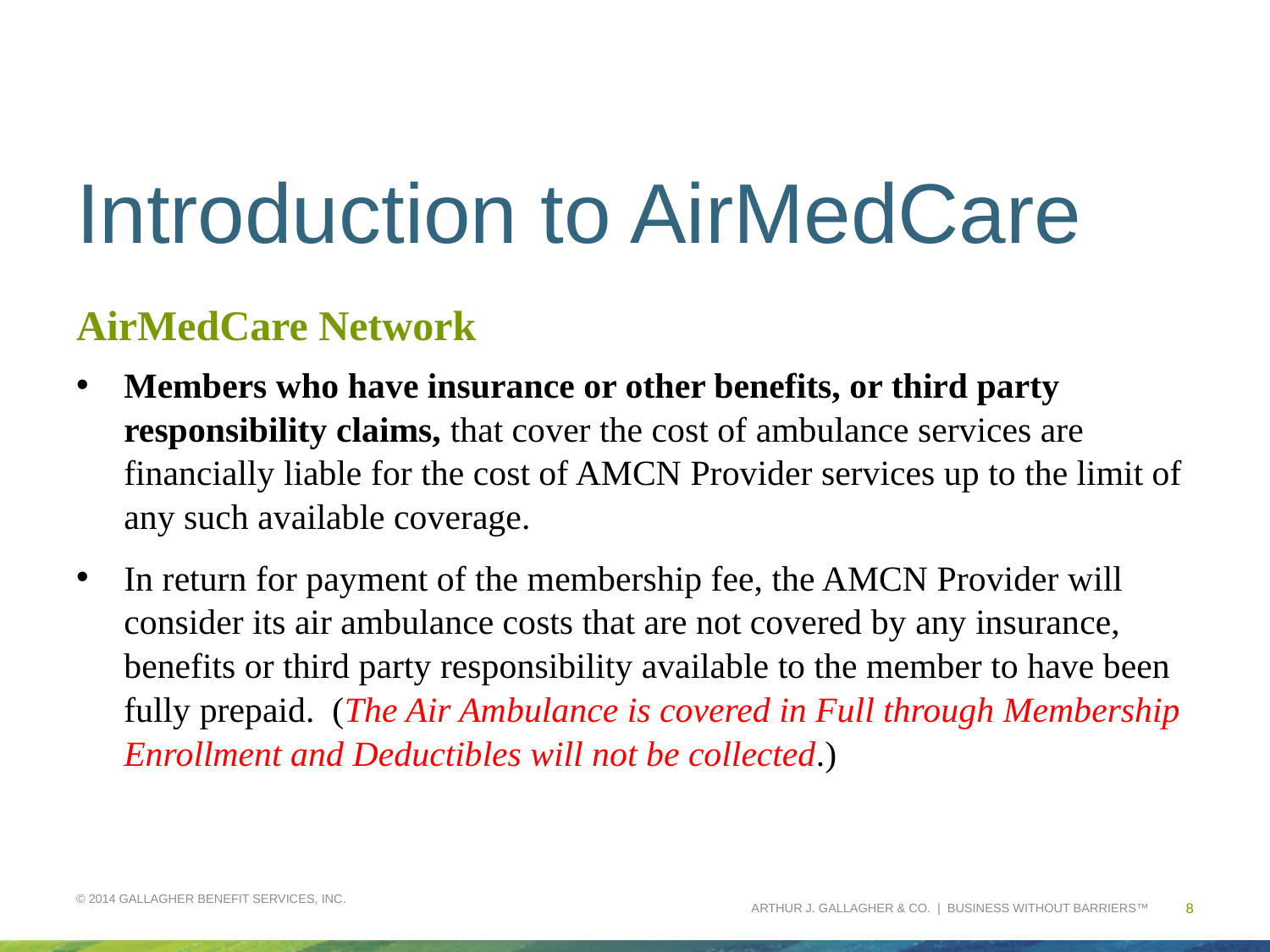

# Introduction to AirMedCare
AirMedCare Network
Members who have insurance or other benefits, or third party responsibility claims, that cover the cost of ambulance services are financially liable for the cost of AMCN Provider services up to the limit of any such available coverage.
In return for payment of the membership fee, the AMCN Provider will consider its air ambulance costs that are not covered by any insurance, benefits or third party responsibility available to the member to have been fully prepaid.  (The Air Ambulance is covered in Full through Membership Enrollment and Deductibles will not be collected.)
© 2014 GALLAGHER BENEFIT SERVICES, INC.
8